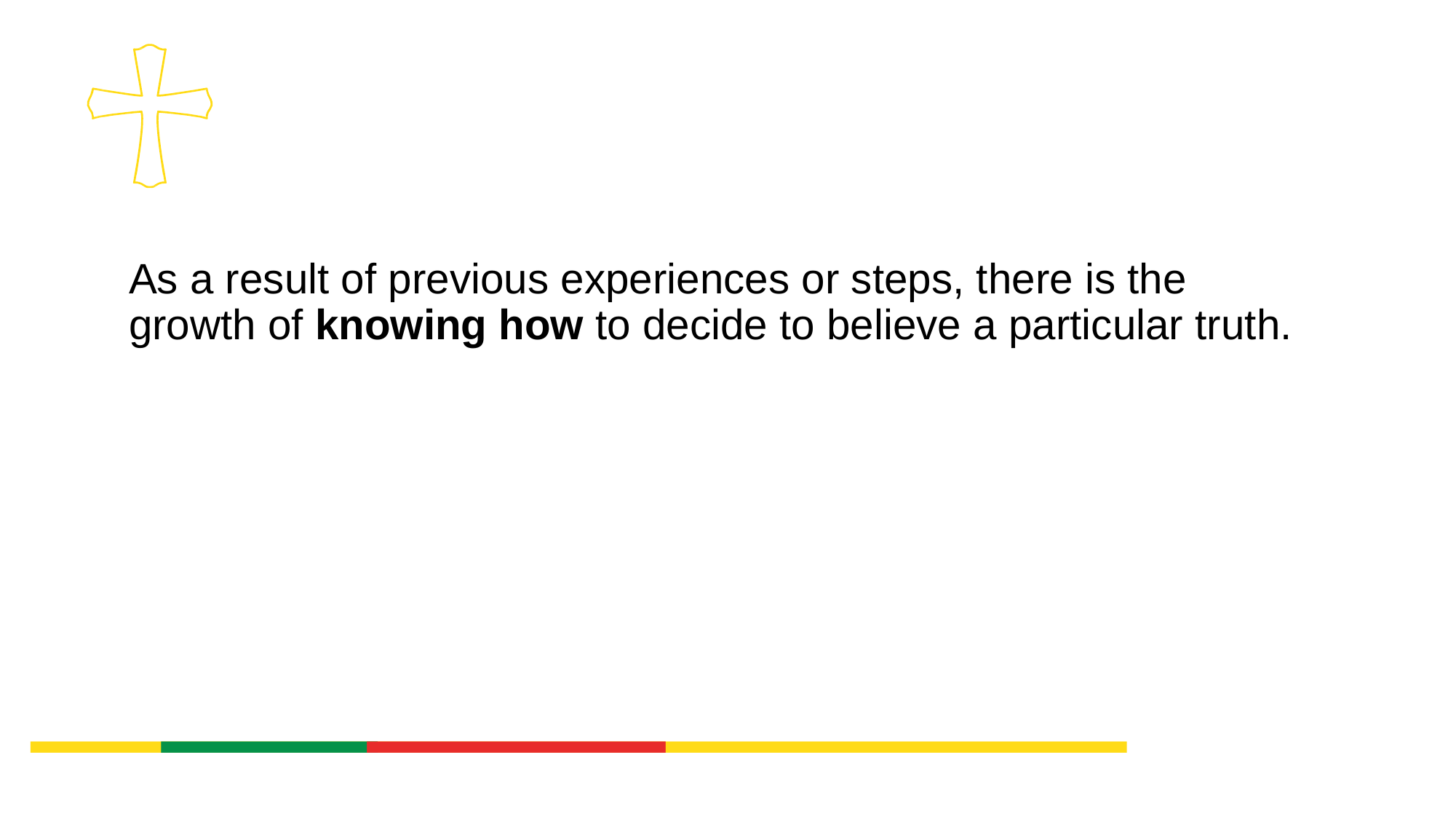

As a result of previous experiences or steps, there is the growth of knowing how to decide to believe a particular truth.